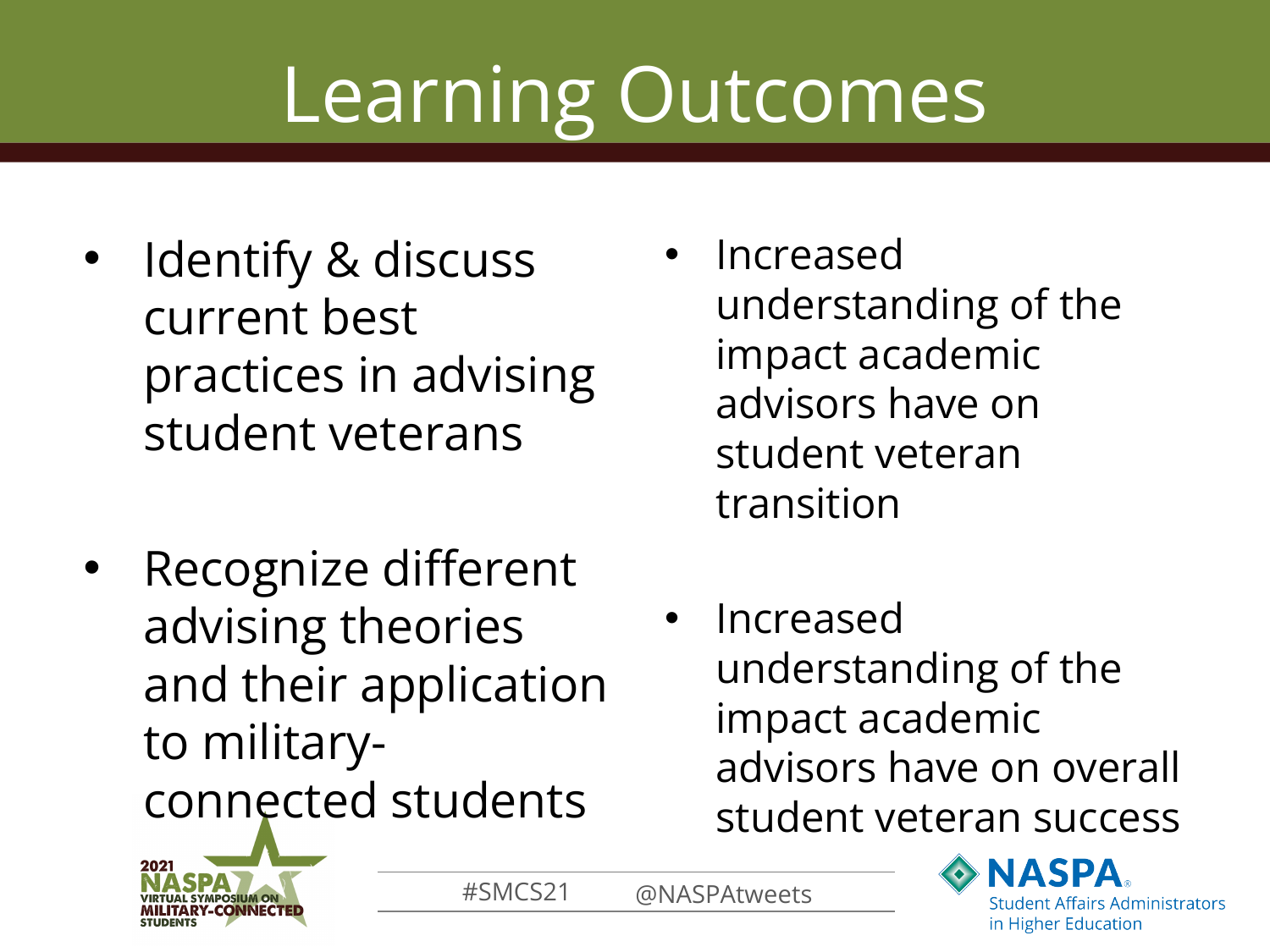

# Learning Outcomes
Identify & discuss current best practices in advising student veterans

Recognize different advising theories and their application to military-connected students
Increased understanding of the impact academic advisors have on student veteran transition

Increased understanding of the impact academic advisors have on overall student veteran success